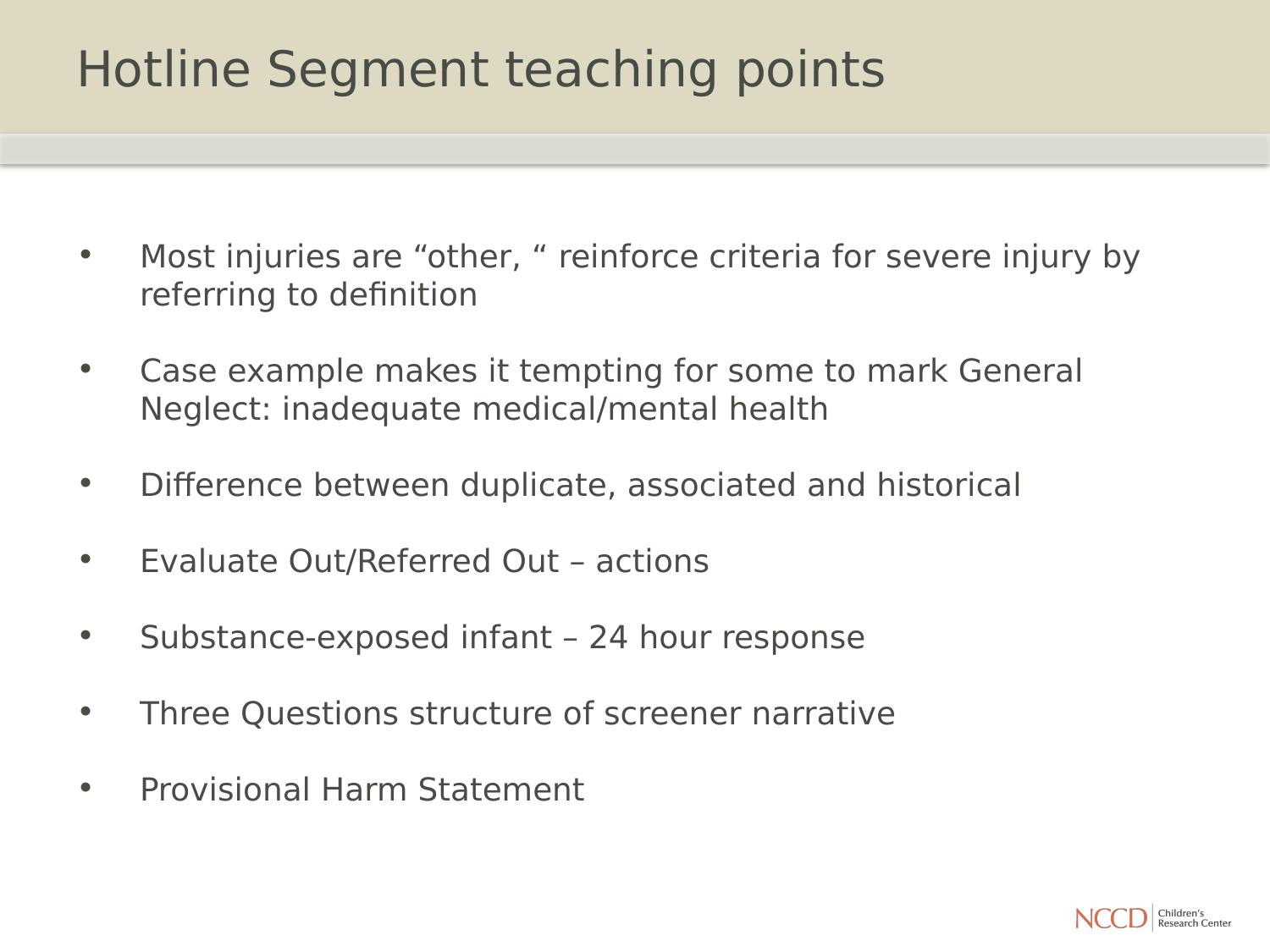

# Hotline Segment teaching points
Most injuries are “other, “ reinforce criteria for severe injury by referring to definition

Case example makes it tempting for some to mark General Neglect: inadequate medical/mental health

Difference between duplicate, associated and historical

Evaluate Out/Referred Out – actions

Substance-exposed infant – 24 hour response

Three Questions structure of screener narrative

Provisional Harm Statement